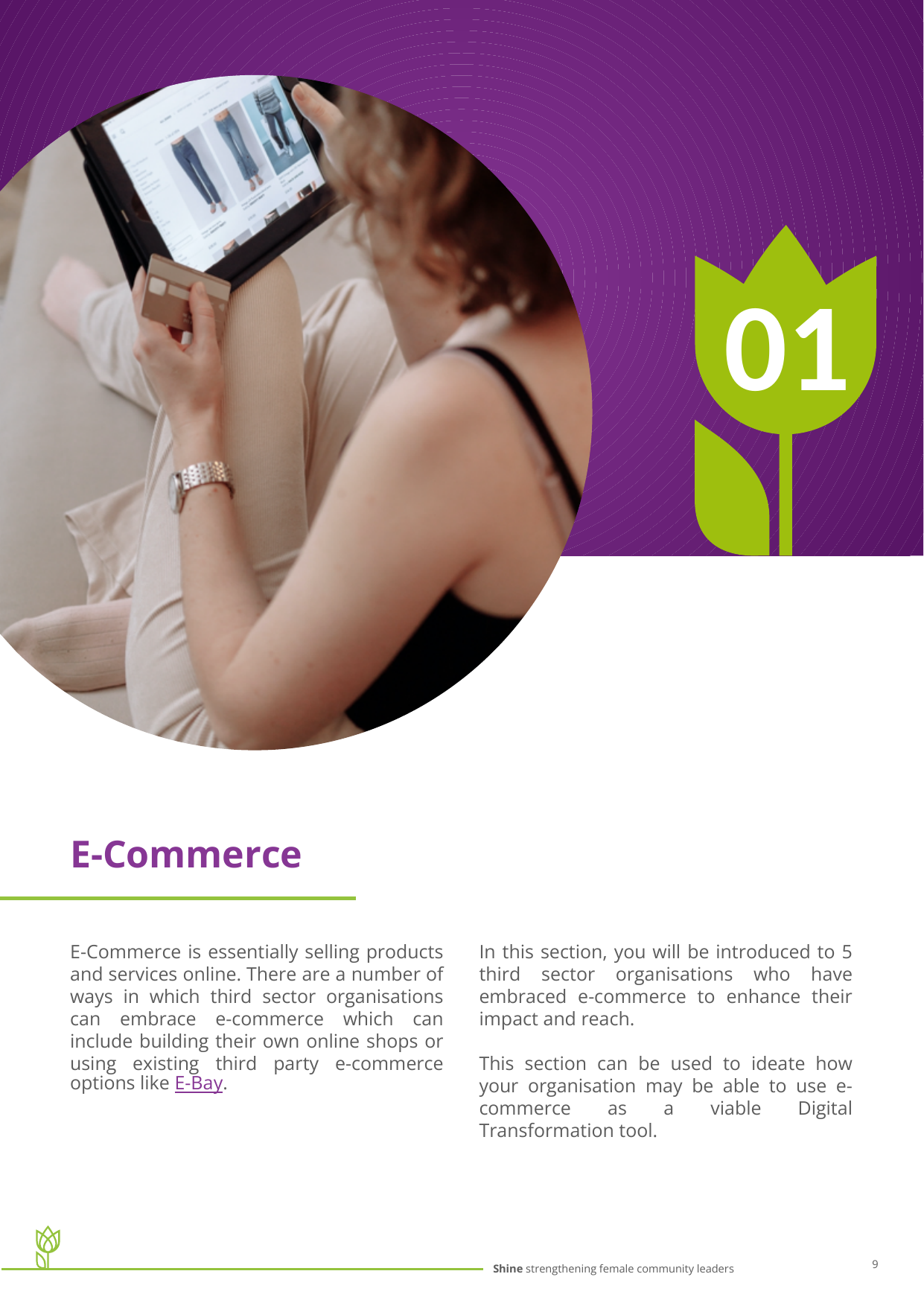

01
E-Commerce

E-Commerce is essentially selling products and services online. There are a number of ways in which third sector organisations can embrace e-commerce which can include building their own online shops or using existing third party e-commerce options like E-Bay.

In this section, you will be introduced to 5 third sector organisations who have embraced e-commerce to enhance their impact and reach.

This section can be used to ideate how your organisation may be able to use e-commerce as a viable Digital Transformation tool.

9